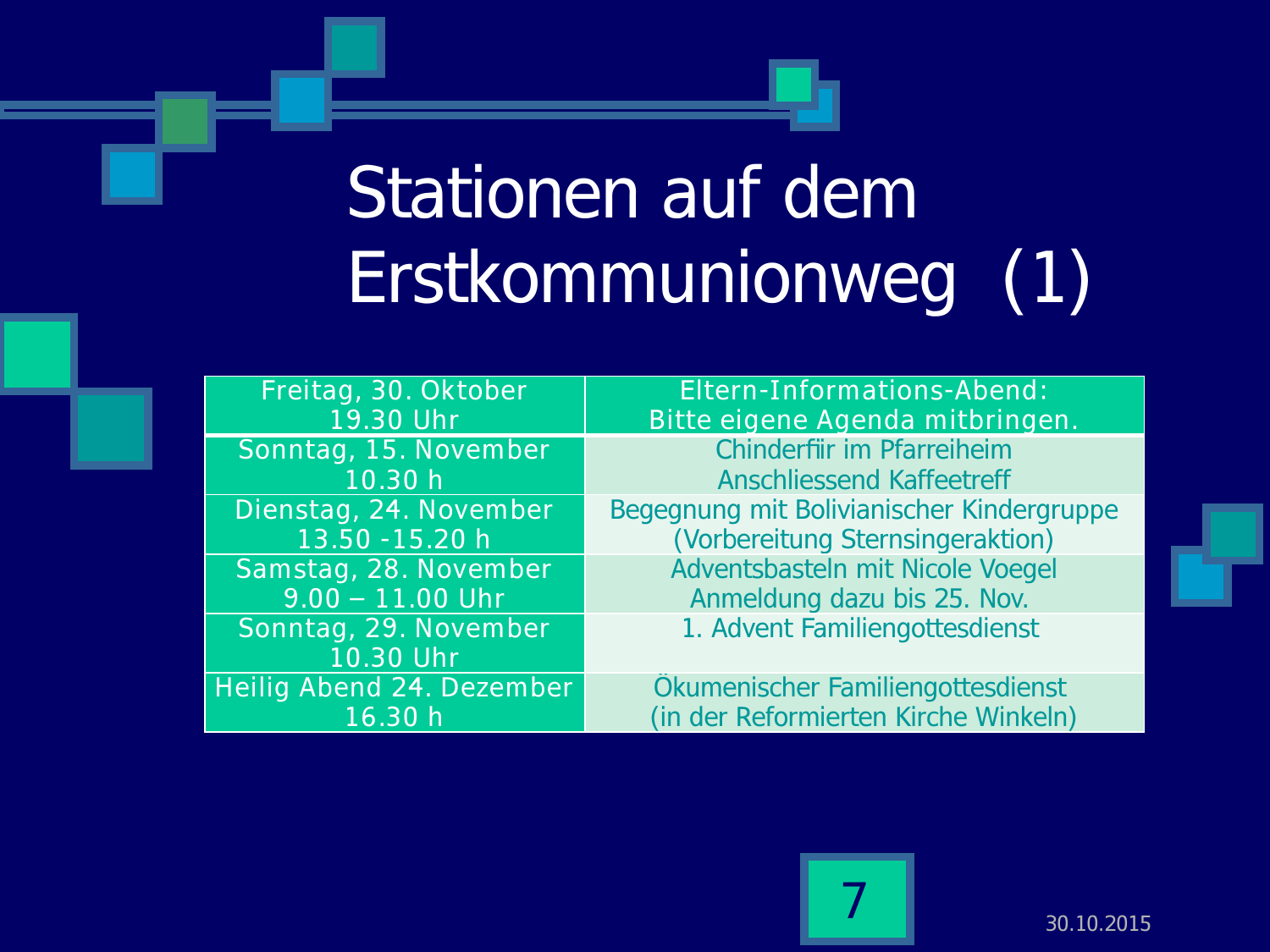

# Stationen auf dem Erstkommunionweg  (1)
| Freitag, 30. Oktober 19.30 Uhr | Eltern-Informations-Abend: Bitte eigene Agenda mitbringen. |
| --- | --- |
| Sonntag, 15. November 10.30 h | Chinderfiir im Pfarreiheim Anschliessend Kaffeetreff |
| Dienstag, 24. November 13.50 -15.20 h | Begegnung mit Bolivianischer Kindergruppe (Vorbereitung Sternsingeraktion) |
| Samstag, 28. November 9.00 – 11.00 Uhr | Adventsbasteln mit Nicole Voegel Anmeldung dazu bis 25. Nov. |
| Sonntag, 29. November 10.30 Uhr | 1. Advent Familiengottesdienst |
| Heilig Abend 24. Dezember 16.30 h | Ökumenischer Familiengottesdienst (in der Reformierten Kirche Winkeln) |
7
30.10.2015